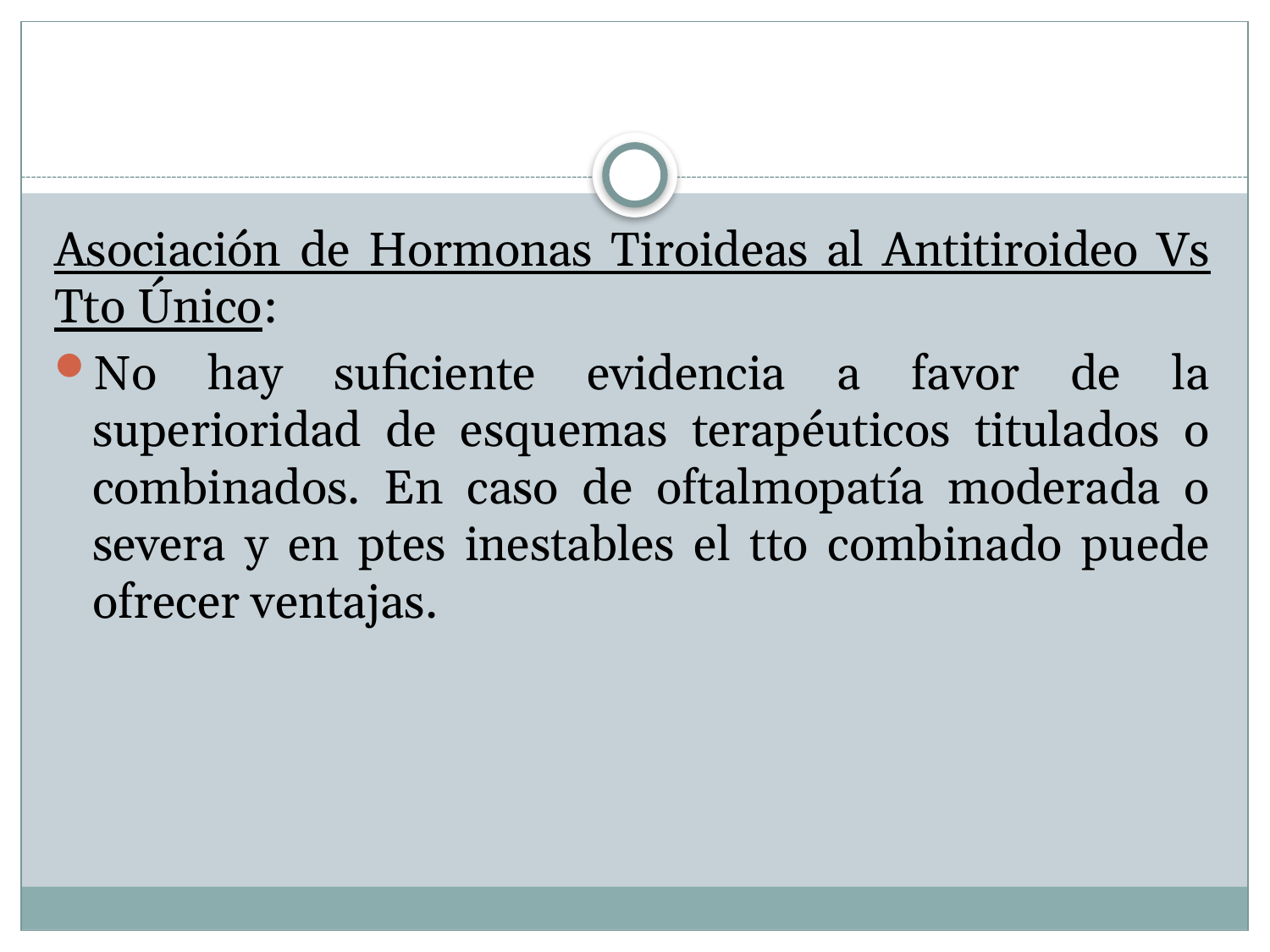

#
Asociación de Hormonas Tiroideas al Antitiroideo Vs Tto Único:
No hay suficiente evidencia a favor de la superioridad de esquemas terapéuticos titulados o combinados. En caso de oftalmopatía moderada o severa y en ptes inestables el tto combinado puede ofrecer ventajas.